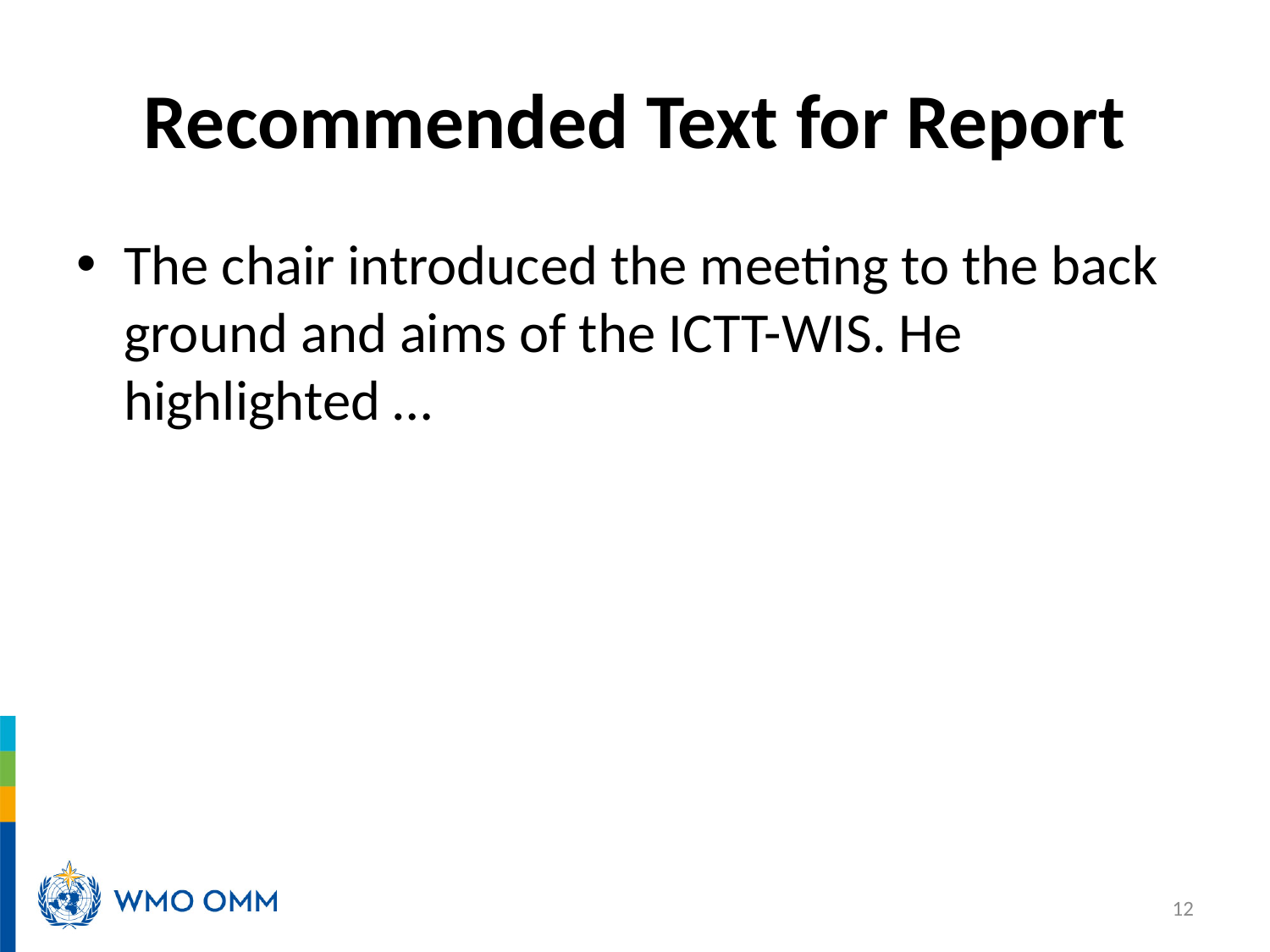

# Recommended Text for Report
The chair introduced the meeting to the back ground and aims of the ICTT-WIS. He highlighted …

12